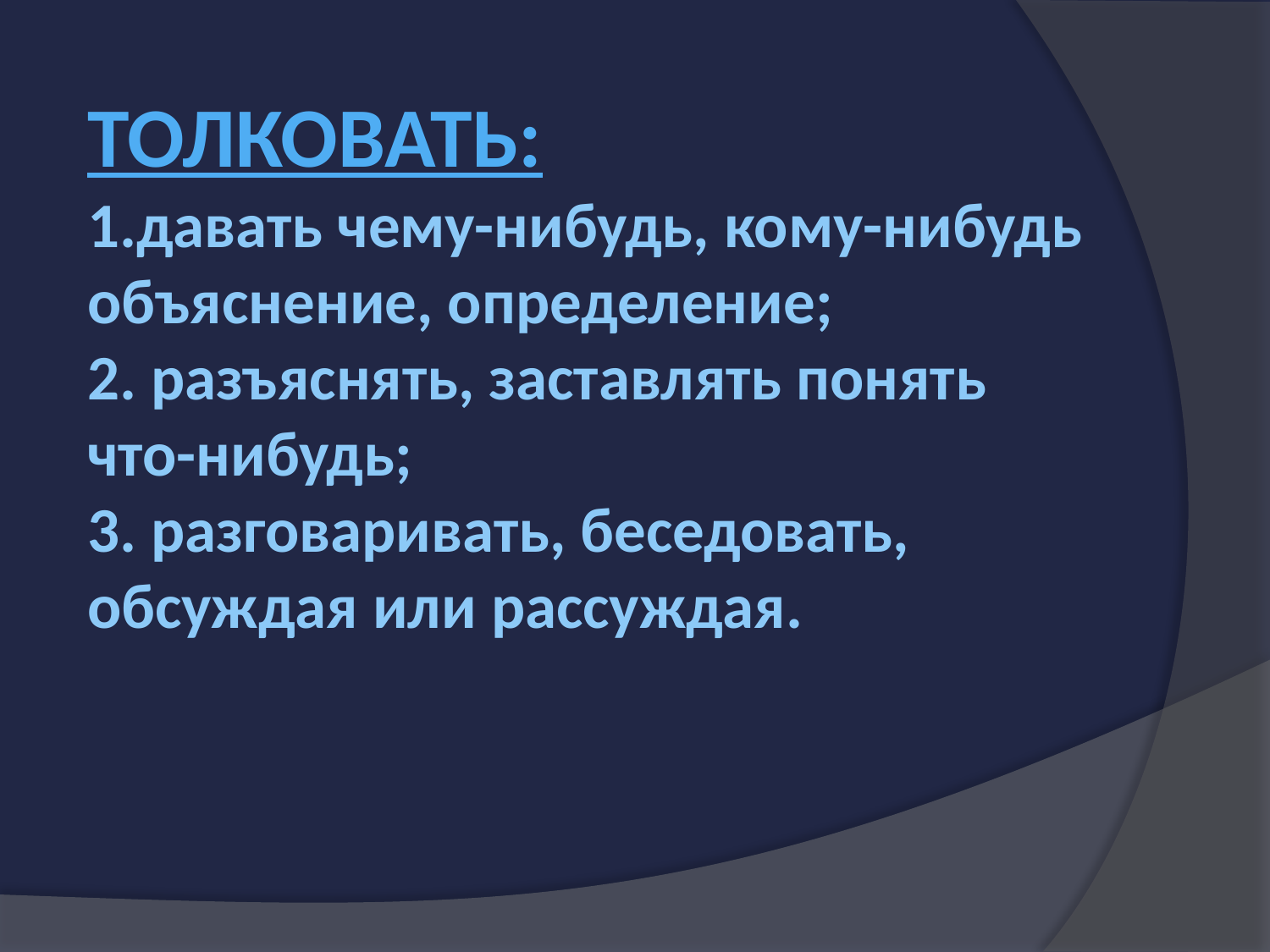

ТОЛКОВАТЬ:
1.давать чему-нибудь, кому-нибудь объяснение, определение;
2. разъяснять, заставлять понять что-нибудь;
3. разговаривать, беседовать, обсуждая или рассуждая.

#